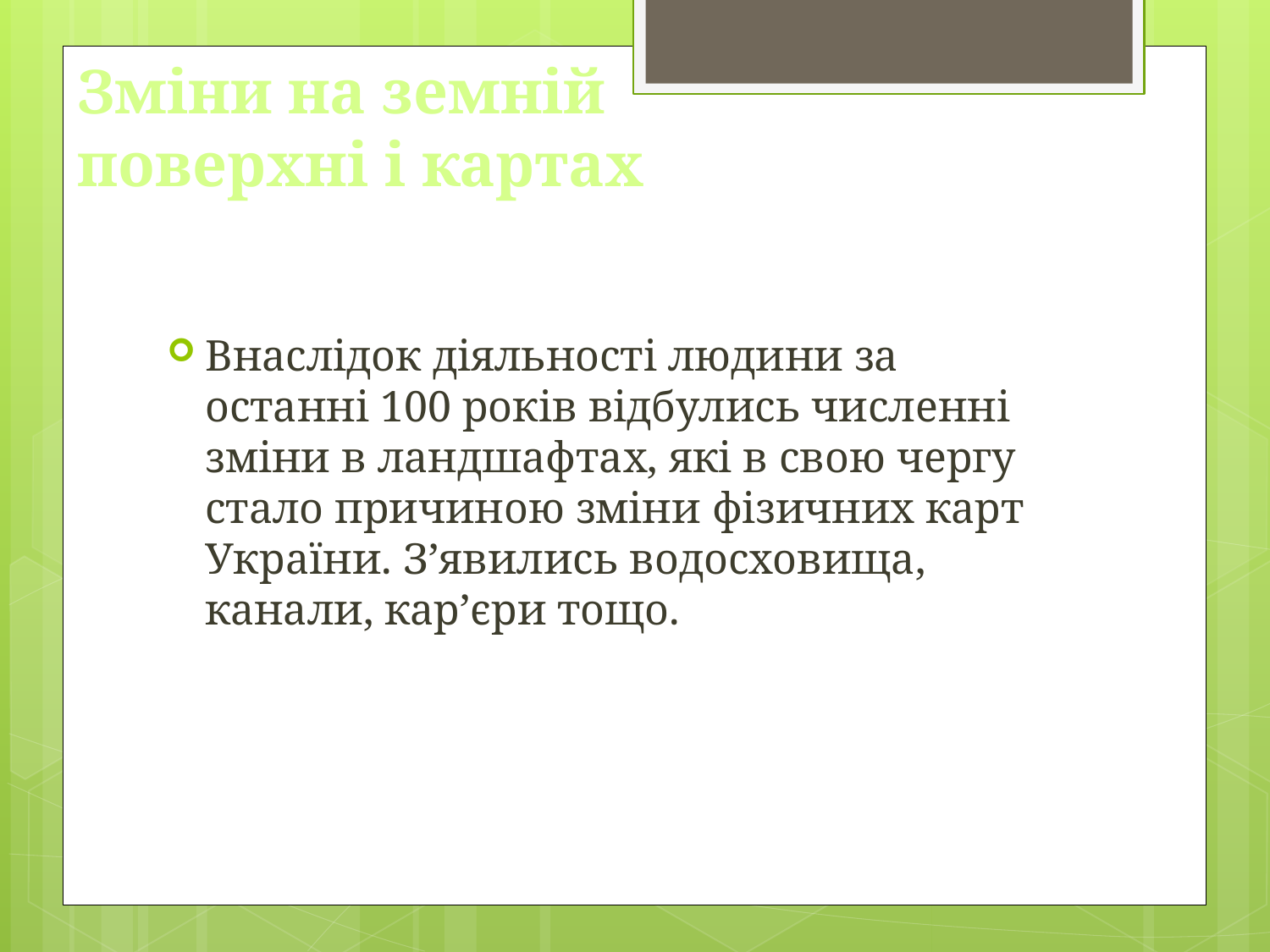

# Зміни на земній поверхні і картах
Внаслідок діяльності людини за останні 100 років відбулись численні зміни в ландшафтах, які в свою чергу стало причиною зміни фізичних карт України. З’явились водосховища, канали, кар’єри тощо.